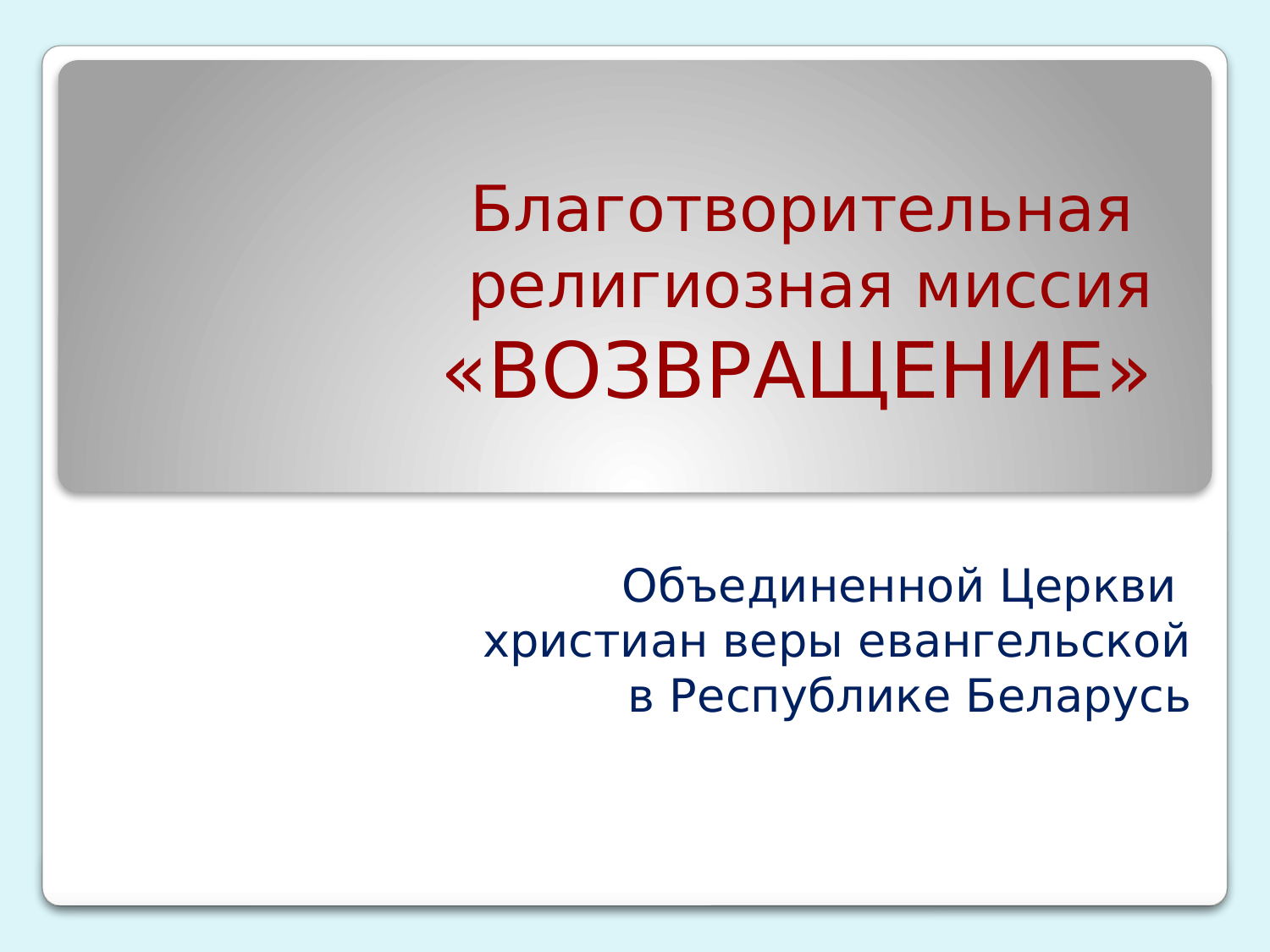

# Благотворительная  религиозная миссия «ВОЗВРАЩЕНИЕ»
Объединенной Церкви
христиан веры евангельской
 в Республике Беларусь